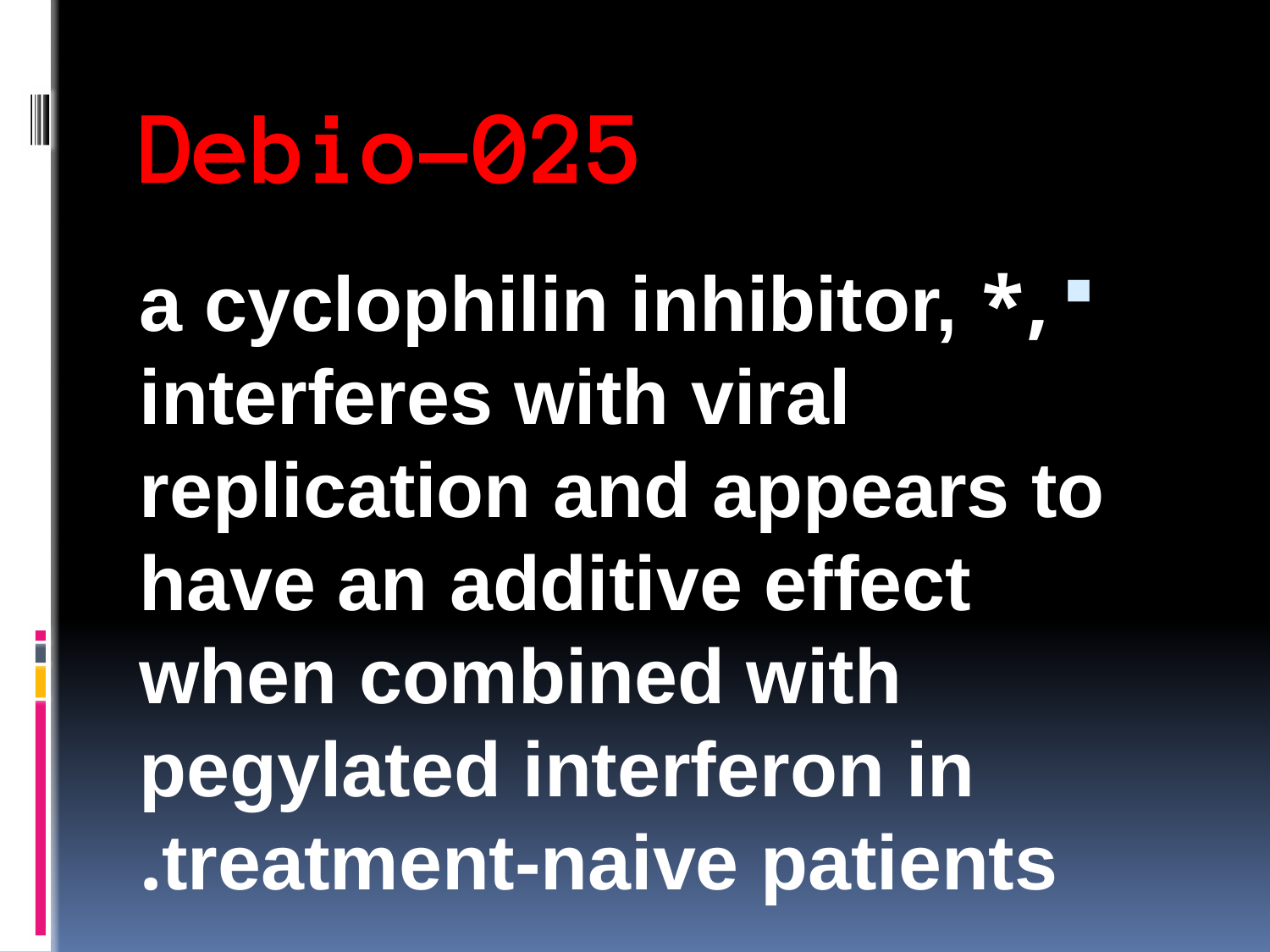

# Debio-025
,* a cyclophilin inhibitor, interferes with viral replication and appears to have an additive effect when combined with pegylated interferon in treatment-naive patients.